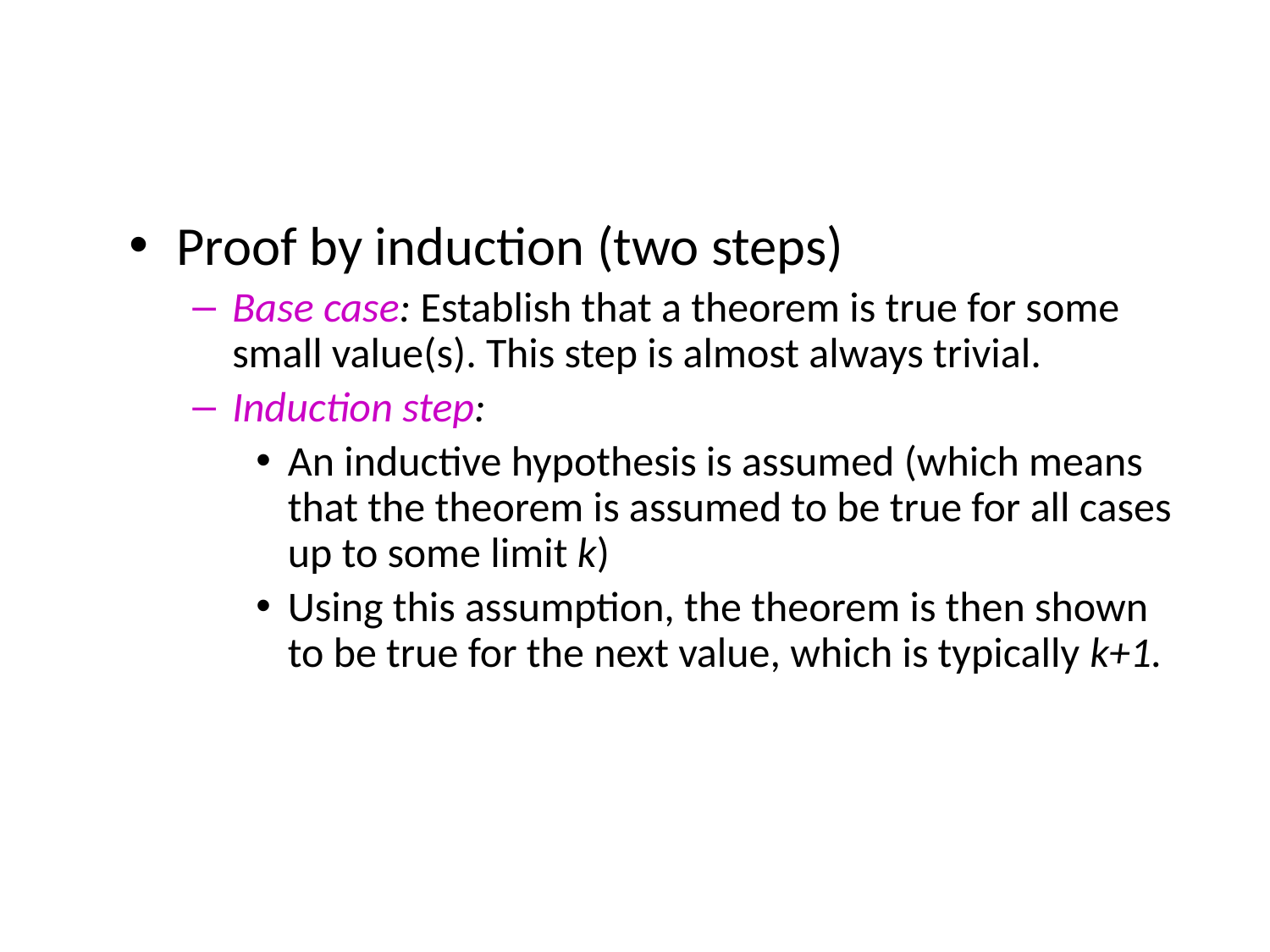

Proof by induction (two steps)
Base case: Establish that a theorem is true for some small value(s). This step is almost always trivial.
Induction step:
An inductive hypothesis is assumed (which means that the theorem is assumed to be true for all cases up to some limit k)
Using this assumption, the theorem is then shown to be true for the next value, which is typically k+1.